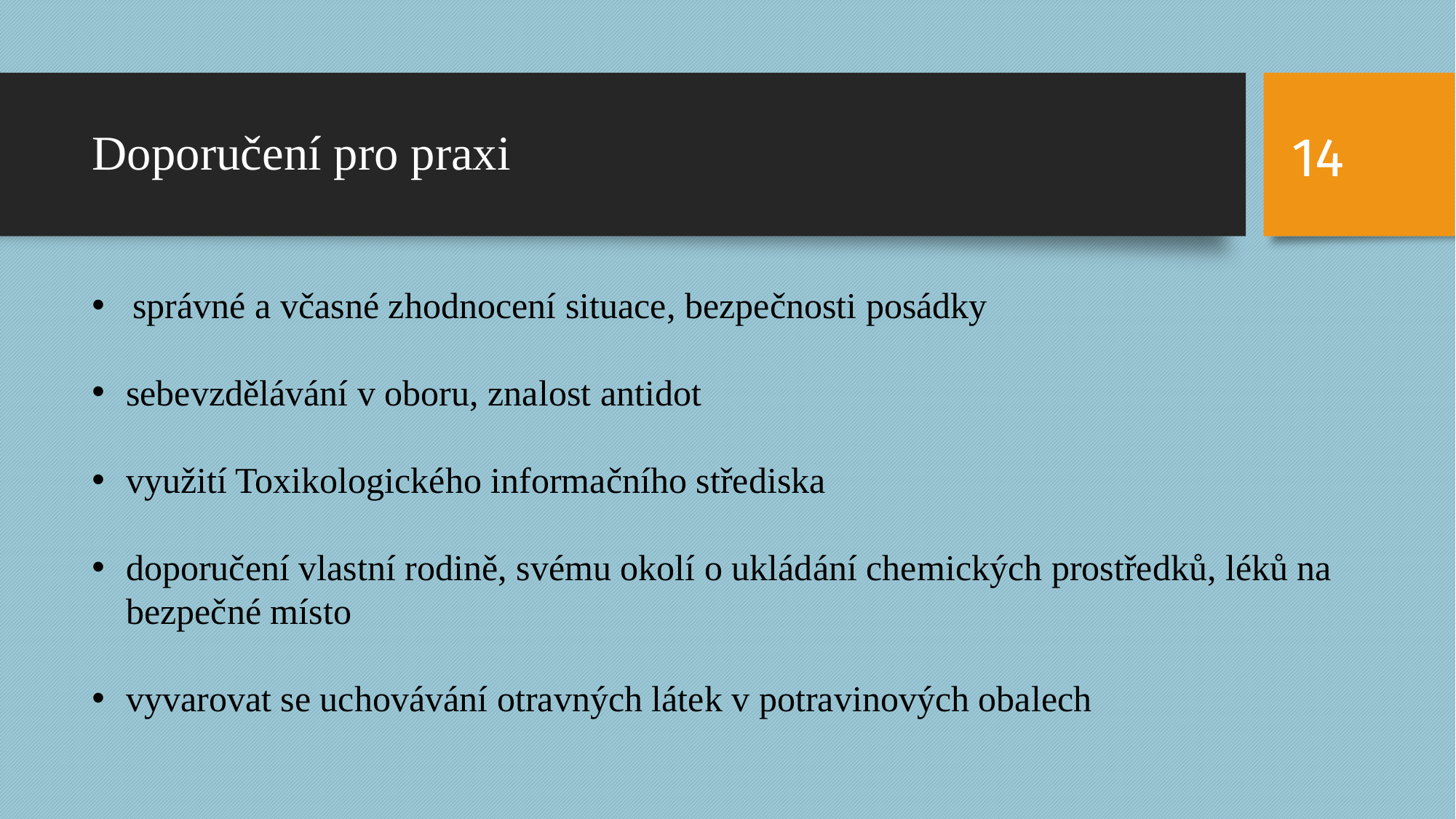

14
# Doporučení pro praxi
správné a včasné zhodnocení situace, bezpečnosti posádky

sebevzdělávání v oboru, znalost antidot

využití Toxikologického informačního střediska

doporučení vlastní rodině, svému okolí o ukládání chemických prostředků, léků na bezpečné místo

vyvarovat se uchovávání otravných látek v potravinových obalech